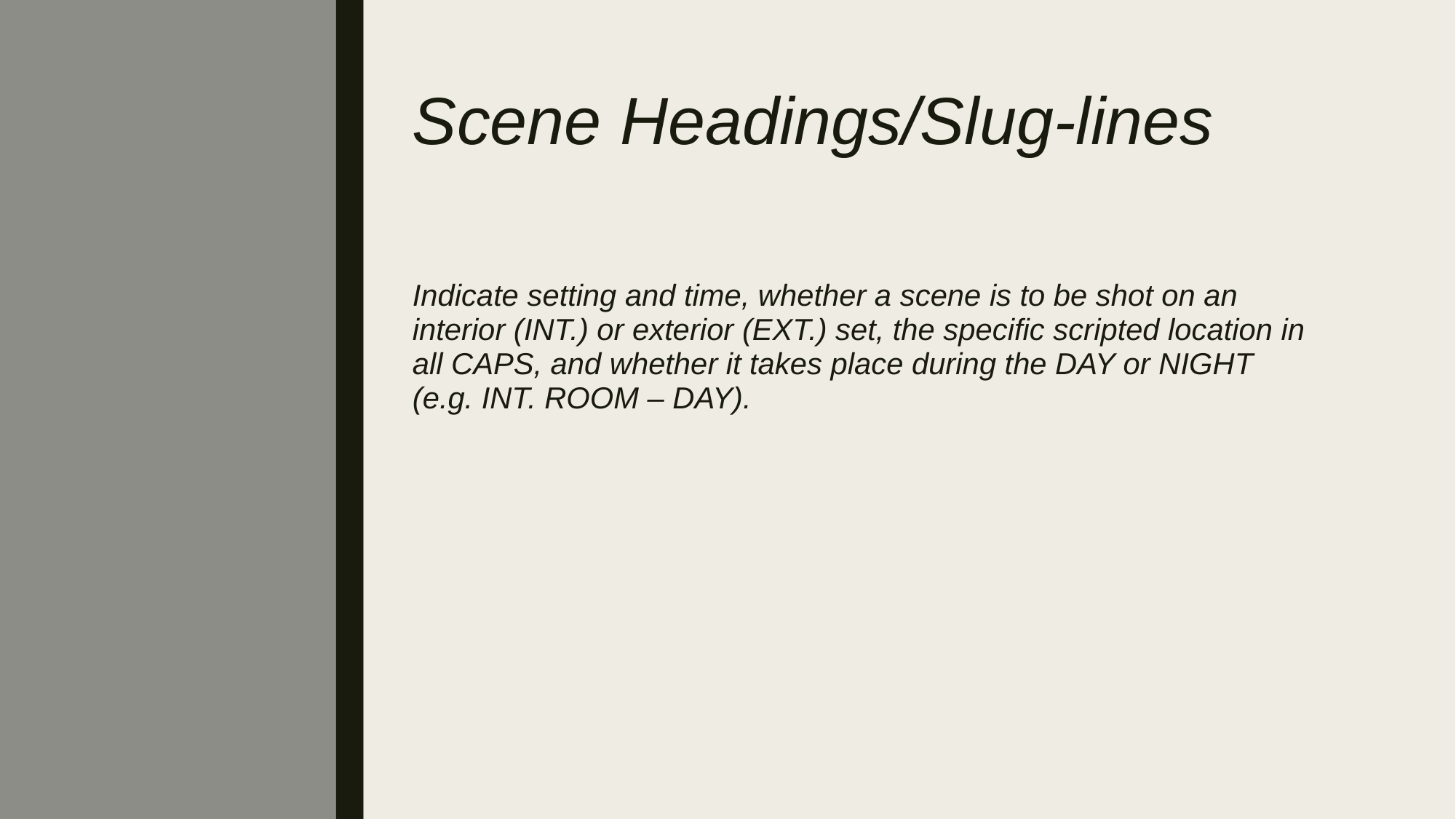

# Scene Headings/Slug-lines
Indicate setting and time, whether a scene is to be shot on an interior (INT.) or exterior (EXT.) set, the specific scripted location in all CAPS, and whether it takes place during the DAY or NIGHT (e.g. INT. ROOM – DAY).